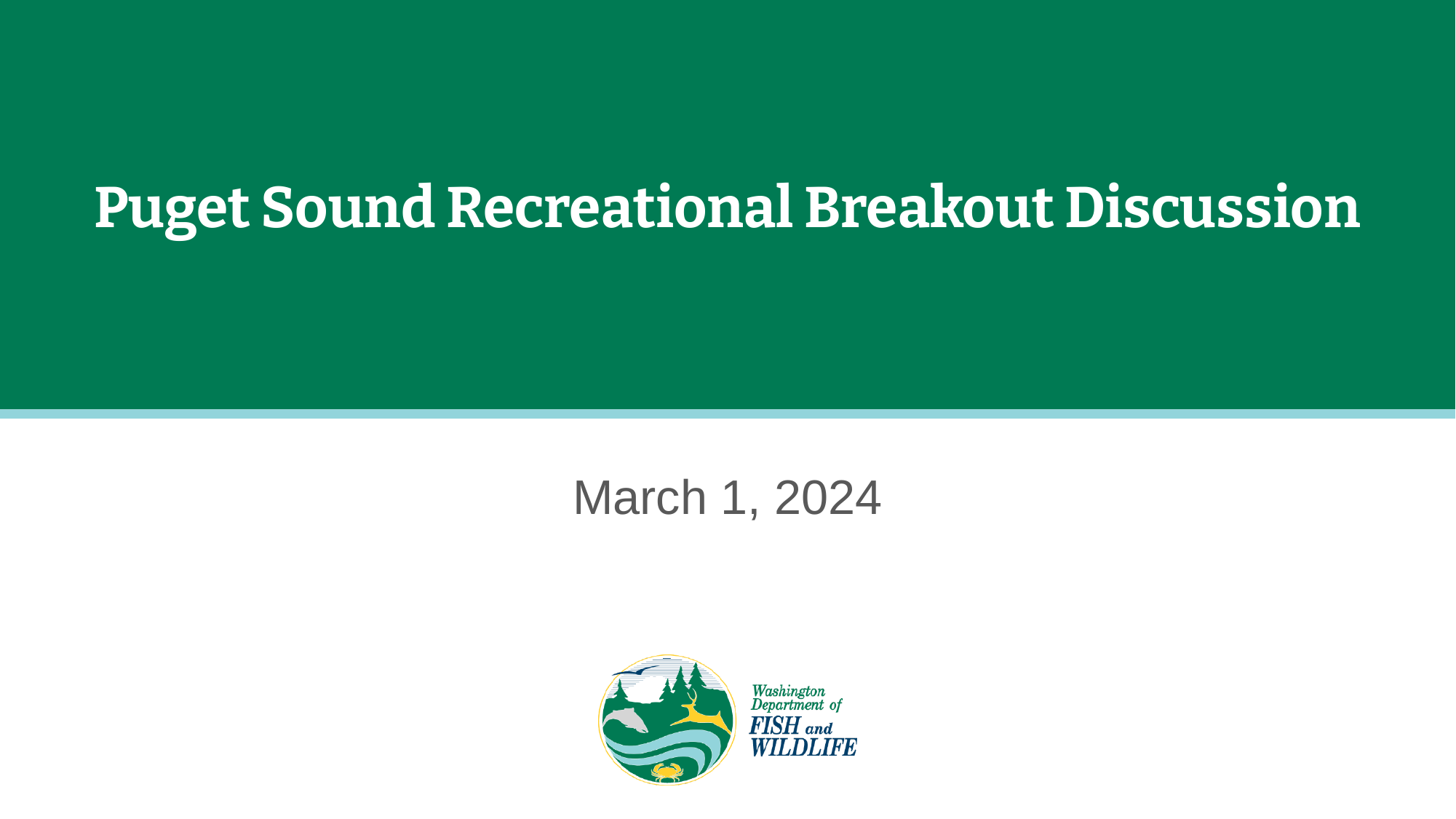

# Puget Sound Recreational Breakout Discussion
March 1, 2024